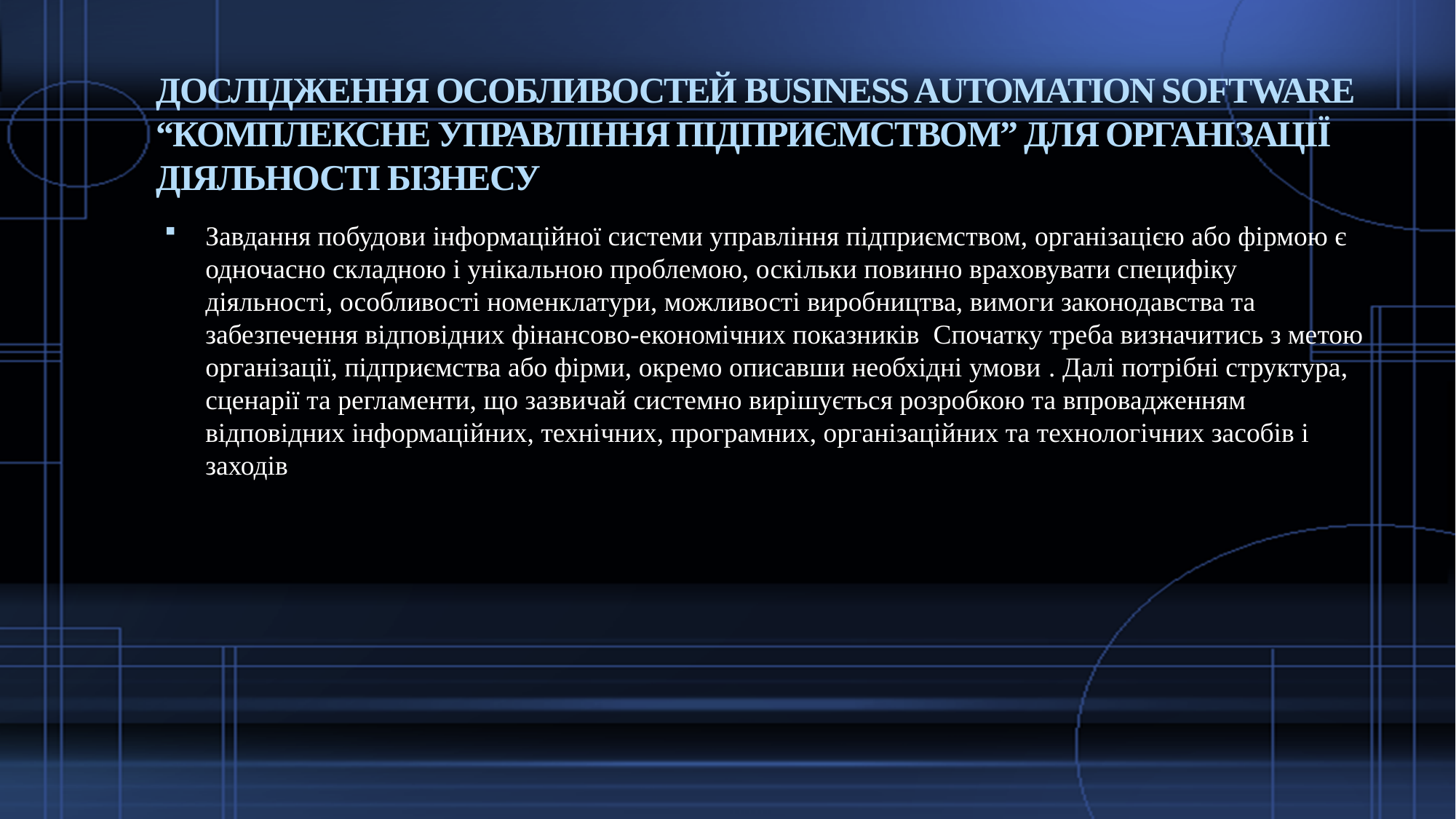

# Дослідження особливостей Business Automation Software “Комплексне управління підприємством” для організації діяльності бізнесу
Завдання побудови інформаційної системи управління підприємством, організацією або фірмою є одночасно складною і унікальною проблемою, оскільки повинно враховувати специфіку діяльності, особливості номенклатури, можливості виробництва, вимоги законодавства та забезпечення відповідних фінансово-економічних показників  Спочатку треба визначитись з метою організації, підприємства або фірми, окремо описавши необхідні умови . Далі потрібні структура, сценарії та регламенти, що зазвичай системно вирішується розробкою та впровадженням відповідних інформаційних, технічних, програмних, організаційних та технологічних засобів і заходів